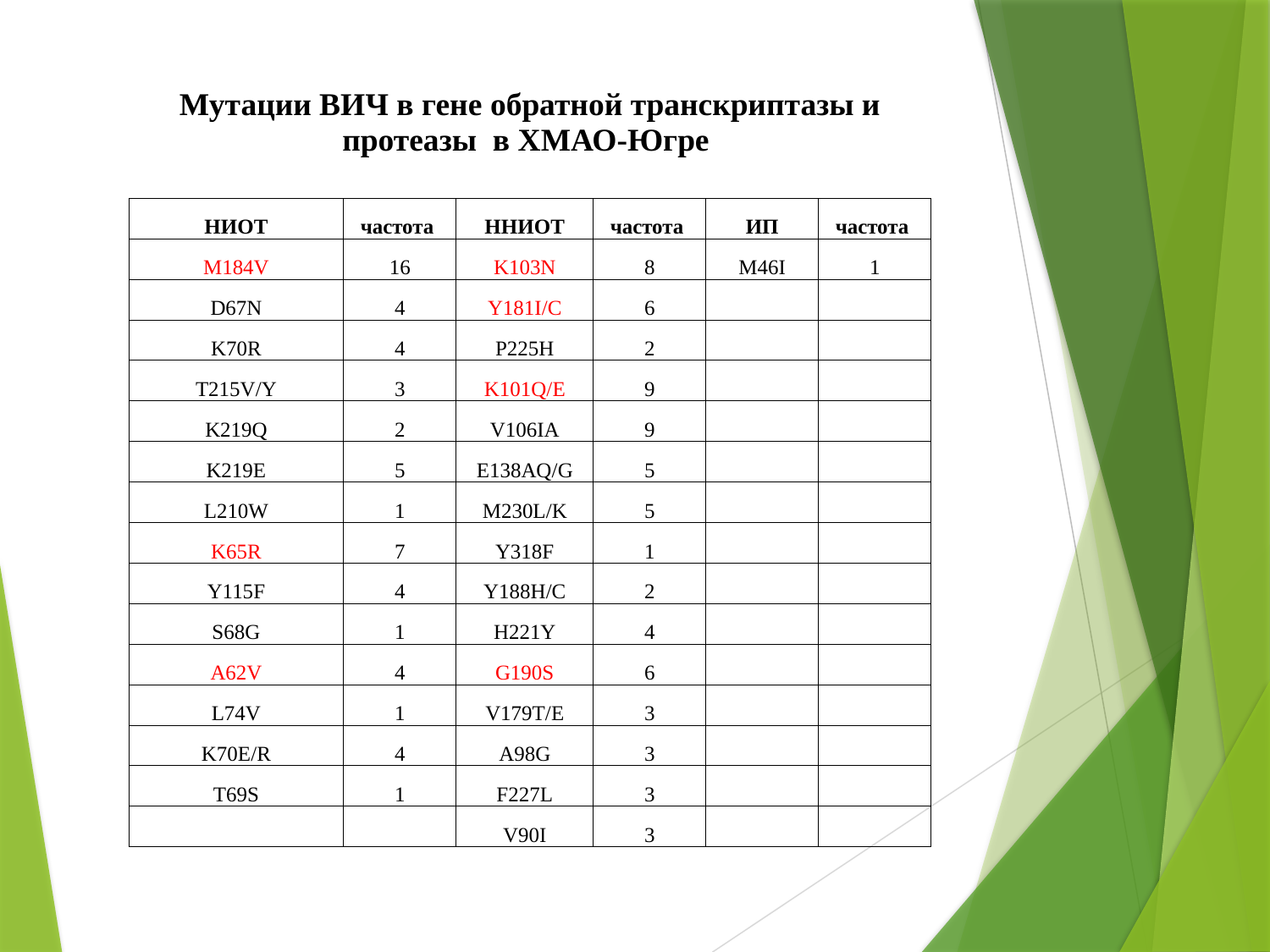

| Мутации ВИЧ в гене обратной транскриптазы и протеазы в ХМАО-Югре |  |  |  |  |  |
| --- | --- | --- | --- | --- | --- |
|  |  |  |  |  |  |
| НИОТ | частота | ННИОТ | частота | ИП | частота |
| М184V | 16 | K103N | 8 | M46I | 1 |
| D67N | 4 | Y181I/C | 6 |  |  |
| K70R | 4 | P225H | 2 |  |  |
| T215V/Y | 3 | K101Q/E | 9 |  |  |
| K219Q | 2 | V106IA | 9 |  |  |
| K219E | 5 | E138AQ/G | 5 |  |  |
| L210W | 1 | M230L/K | 5 |  |  |
| K65R | 7 | Y318F | 1 |  |  |
| Y115F | 4 | Y188H/C | 2 |  |  |
| S68G | 1 | H221Y | 4 |  |  |
| A62V | 4 | G190S | 6 |  |  |
| L74V | 1 | V179T/E | 3 |  |  |
| K70E/R | 4 | A98G | 3 |  |  |
| T69S | 1 | F227L | 3 |  |  |
|  |  | V90I | 3 |  |  |